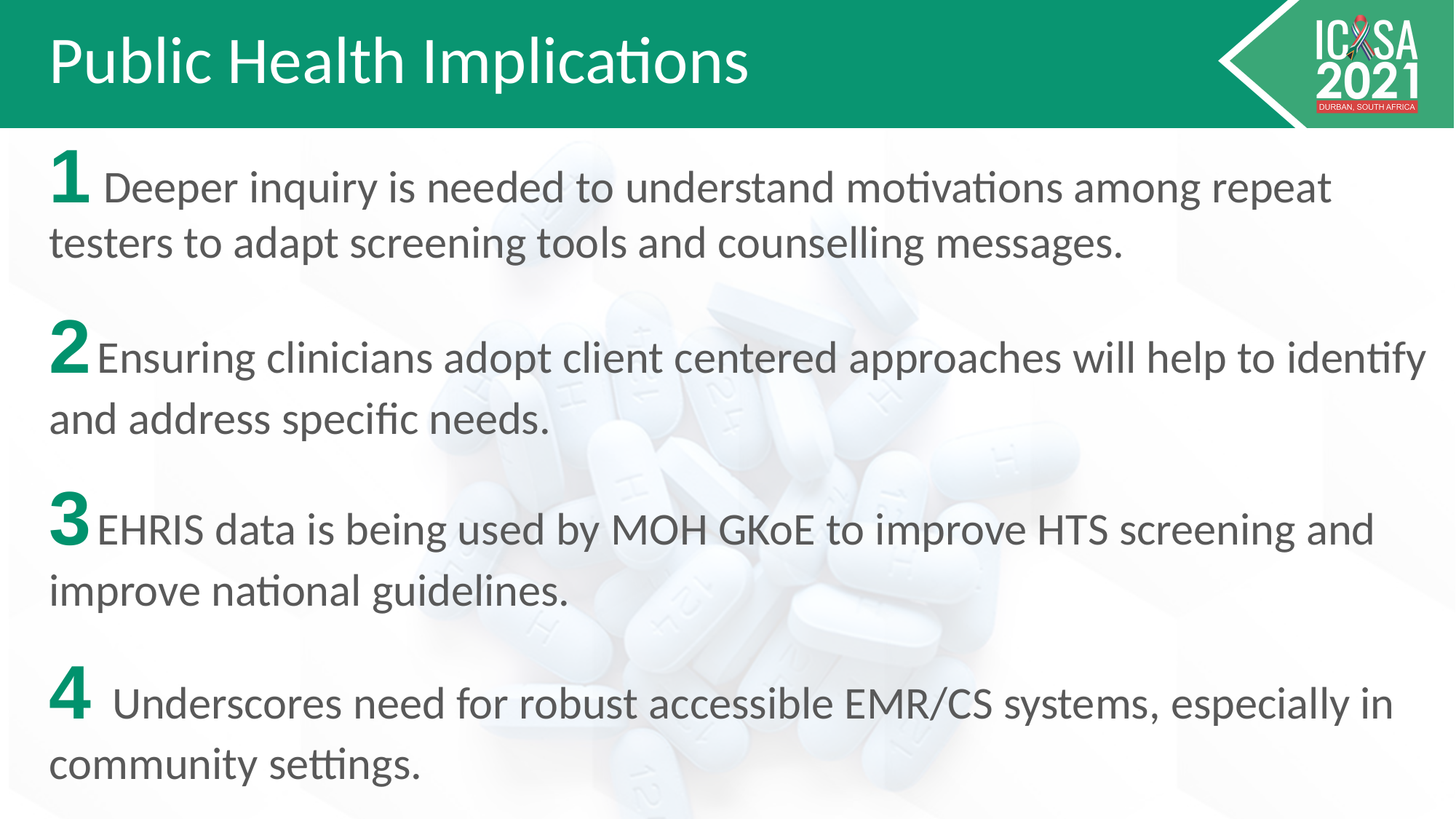

# Public Health Implications
1 Deeper inquiry is needed to understand motivations among repeat testers to adapt screening tools and counselling messages.

2 Ensuring clinicians adopt client centered approaches will help to identify and address specific needs.

3 EHRIS data is being used by MOH GKoE to improve HTS screening and improve national guidelines.

4 Underscores need for robust accessible EMR/CS systems, especially in community settings.